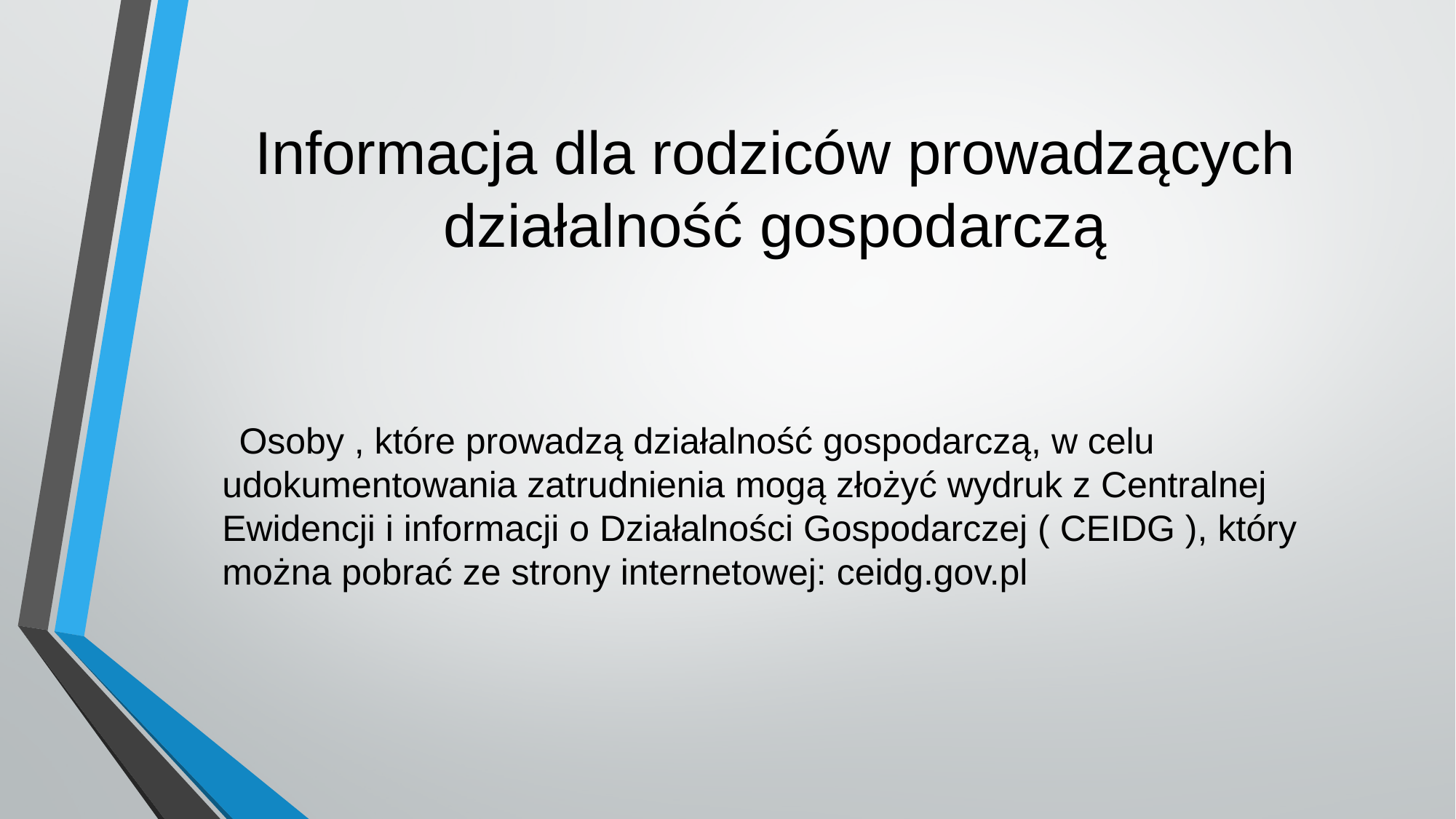

# Informacja dla rodziców prowadzących działalność gospodarczą
     Osoby , które prowadzą działalność gospodarczą, w celu udokumentowania zatrudnienia mogą złożyć wydruk z Centralnej Ewidencji i informacji o Działalności Gospodarczej ( CEIDG ), który można pobrać ze strony internetowej: ceidg.gov.pl